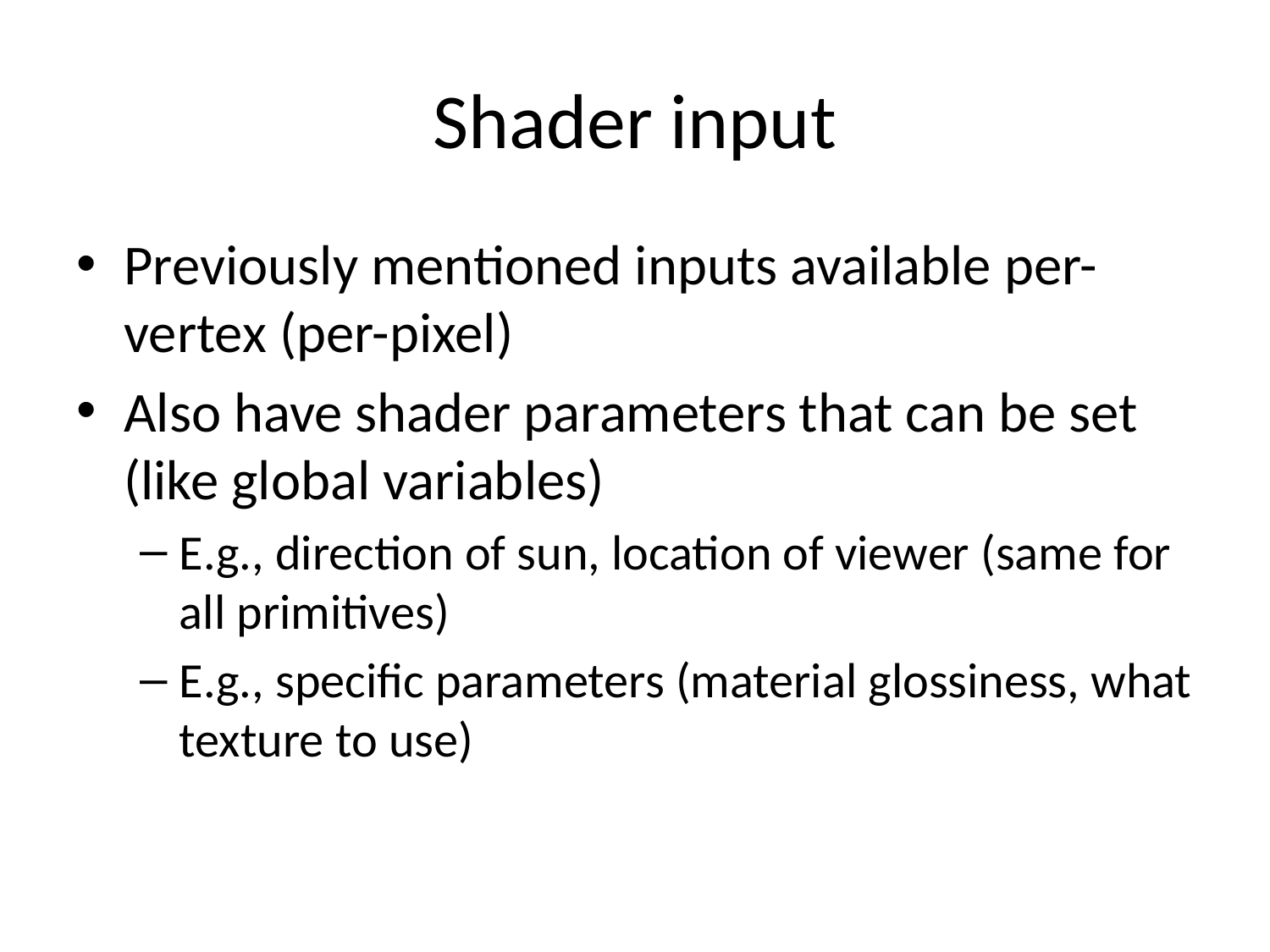

# Shader input
Previously mentioned inputs available per-vertex (per-pixel)
Also have shader parameters that can be set (like global variables)
E.g., direction of sun, location of viewer (same for all primitives)
E.g., specific parameters (material glossiness, what texture to use)